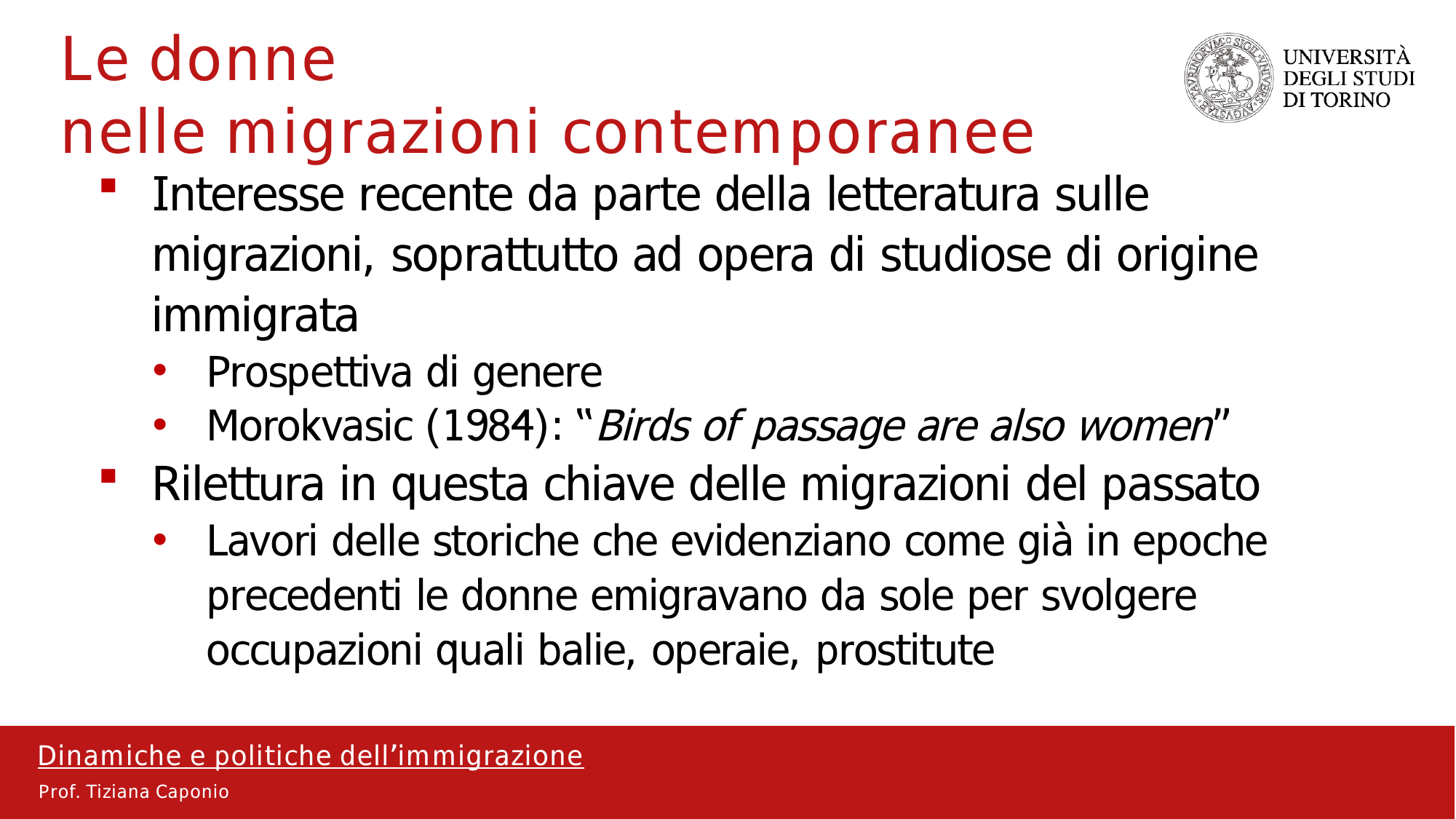

Le donne
   nelle migrazioni contemporanee

Interesse recente da parte della letteratura sulle migrazioni, soprattutto ad opera di studiose di origine immigrata
Prospettiva di genere
Morokvasic (1984): “Birds of passage are also women”
Rilettura in questa chiave delle migrazioni del passato
Lavori delle storiche che evidenziano come già in epoche precedenti le donne emigravano da sole per svolgere occupazioni quali balie, operaie, prostitute
Dinamiche e politiche dell’immigrazione
Prof. Tiziana Caponio